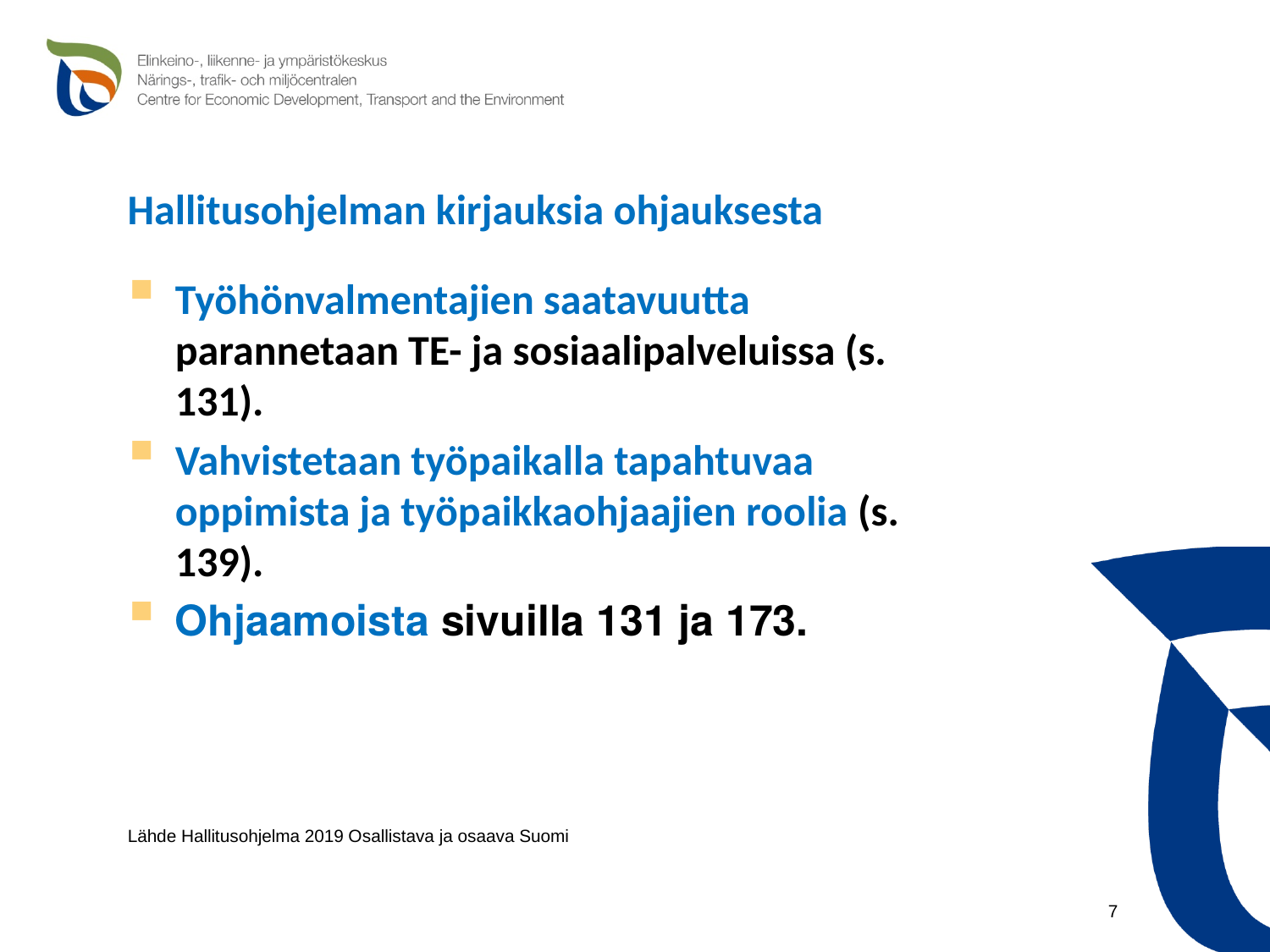

# Hallitusohjelman kirjauksia ohjauksesta
Työhönvalmentajien saatavuutta parannetaan TE- ja sosiaalipalveluissa (s. 131).
Vahvistetaan työpaikalla tapahtuvaa oppimista ja työpaikkaohjaajien roolia (s. 139).
Ohjaamoista sivuilla 131 ja 173.

Lähde Hallitusohjelma 2019 Osallistava ja osaava Suomi

7